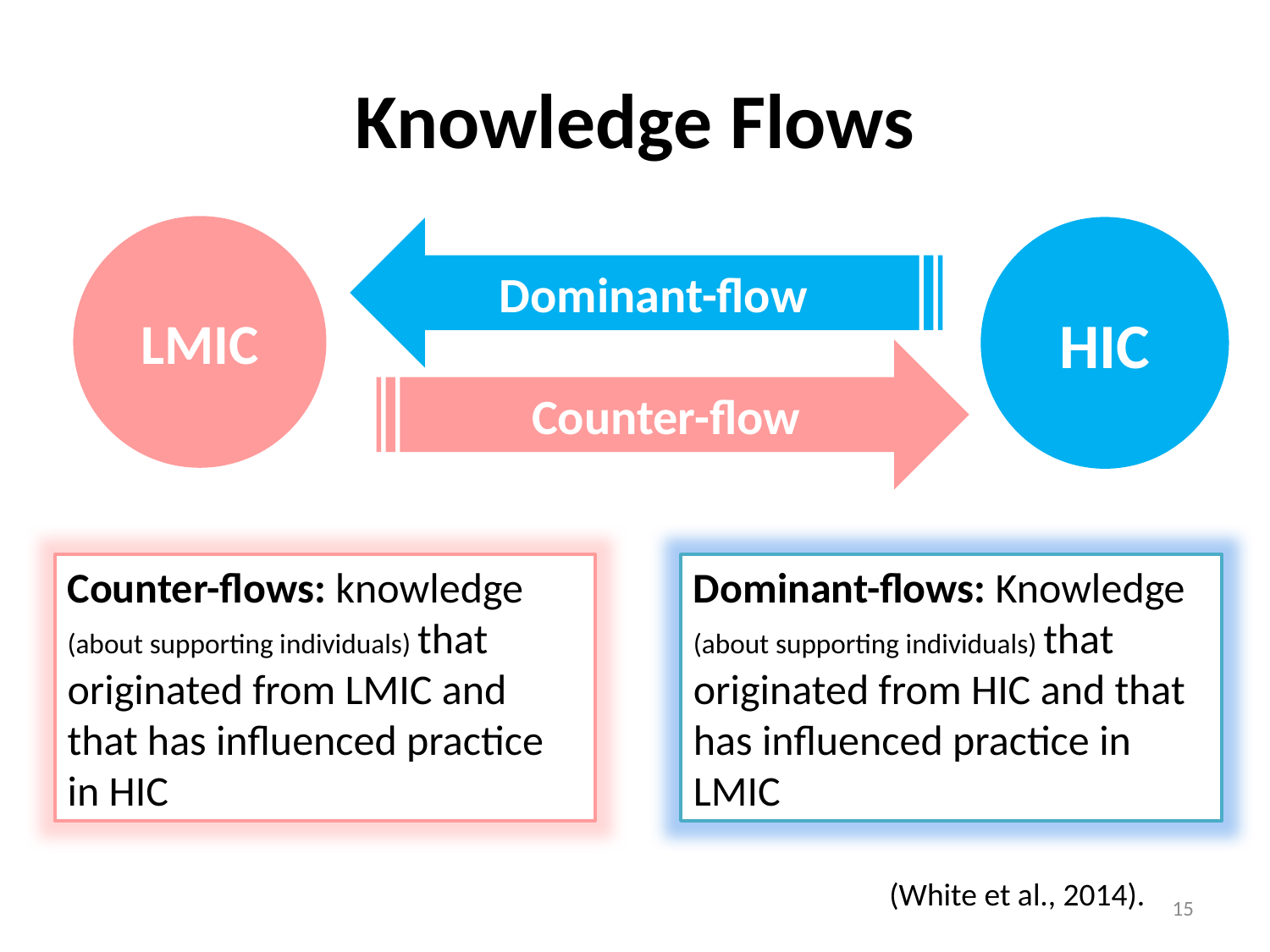

# Knowledge Flows
LMIC
Dominant-flow
HIC
Counter-flow
Counter-flows: knowledge (about supporting individuals) that originated from LMIC and that has influenced practice in HIC
Dominant-flows: Knowledge (about supporting individuals) that originated from HIC and that has influenced practice in LMIC
(White et al., 2014).
15